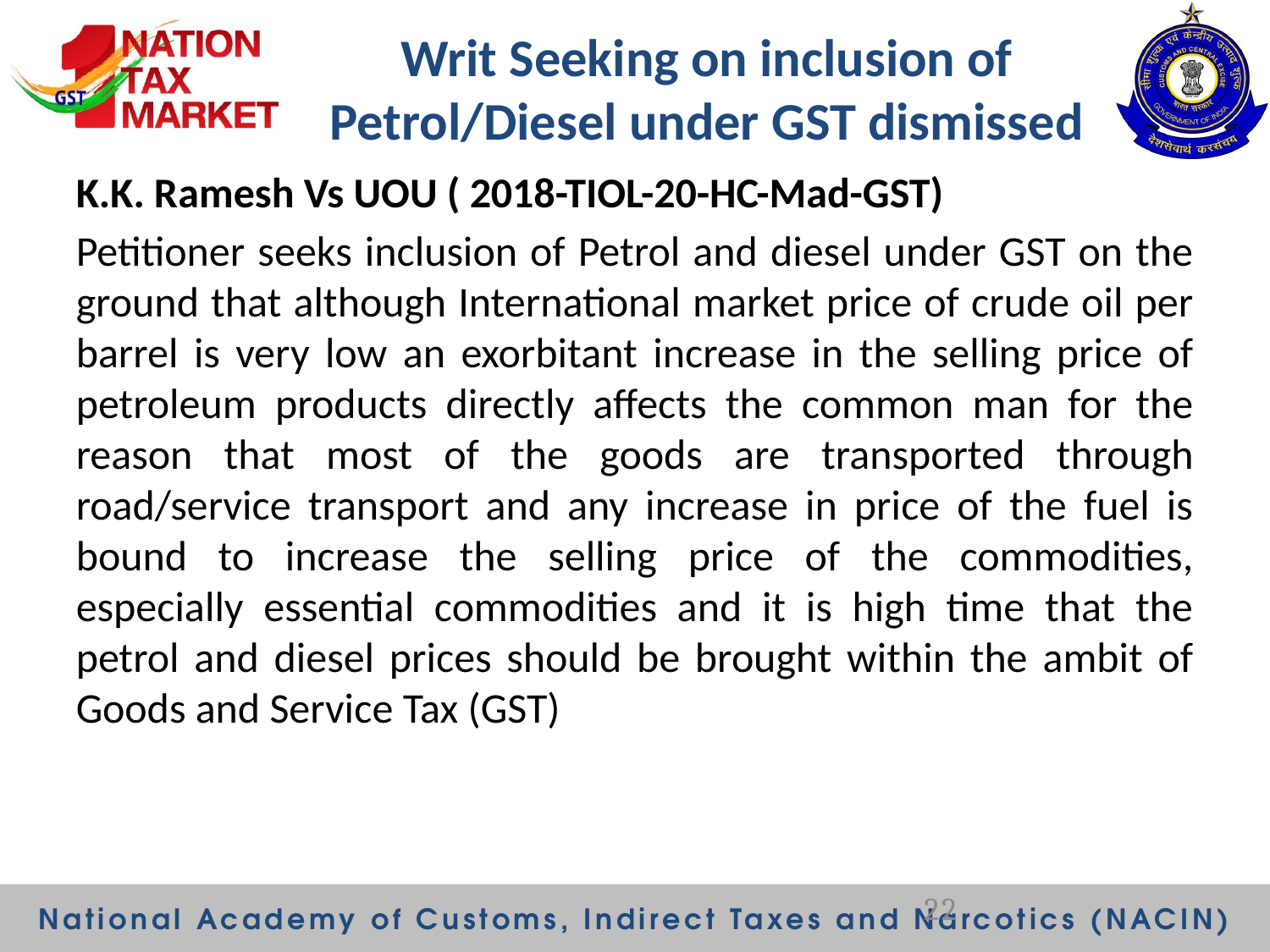

# Writ Seeking on inclusion of Petrol/Diesel under GST dismissed
K.K. Ramesh Vs UOU ( 2018-TIOL-20-HC-Mad-GST)
Petitioner seeks inclusion of Petrol and diesel under GST on the ground that although International market price of crude oil per barrel is very low an exorbitant increase in the selling price of petroleum products directly affects the common man for the reason that most of the goods are transported through road/service transport and any increase in price of the fuel is bound to increase the selling price of the commodities, especially essential commodities and it is high time that the petrol and diesel prices should be brought within the ambit of Goods and Service Tax (GST)
22
National Academy of Customs, Indirect Taxes and Narcotics (NACIN)